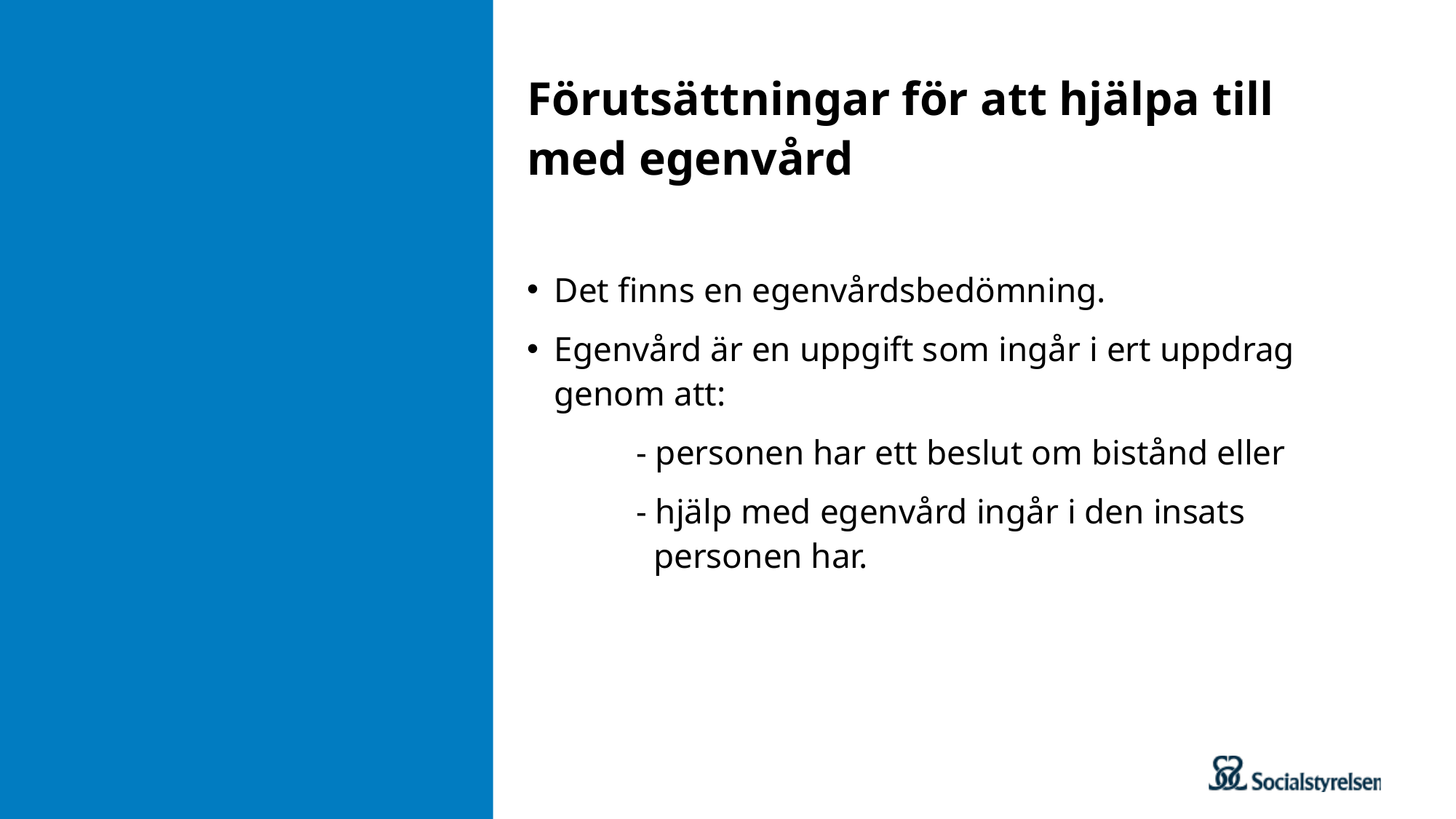

# Förutsättningar för att hjälpa till med egenvård
Det finns en egenvårdsbedömning.
Egenvård är en uppgift som ingår i ert uppdrag genom att:
	- personen har ett beslut om bistånd eller
	- hjälp med egenvård ingår i den insats  	  	  personen har.